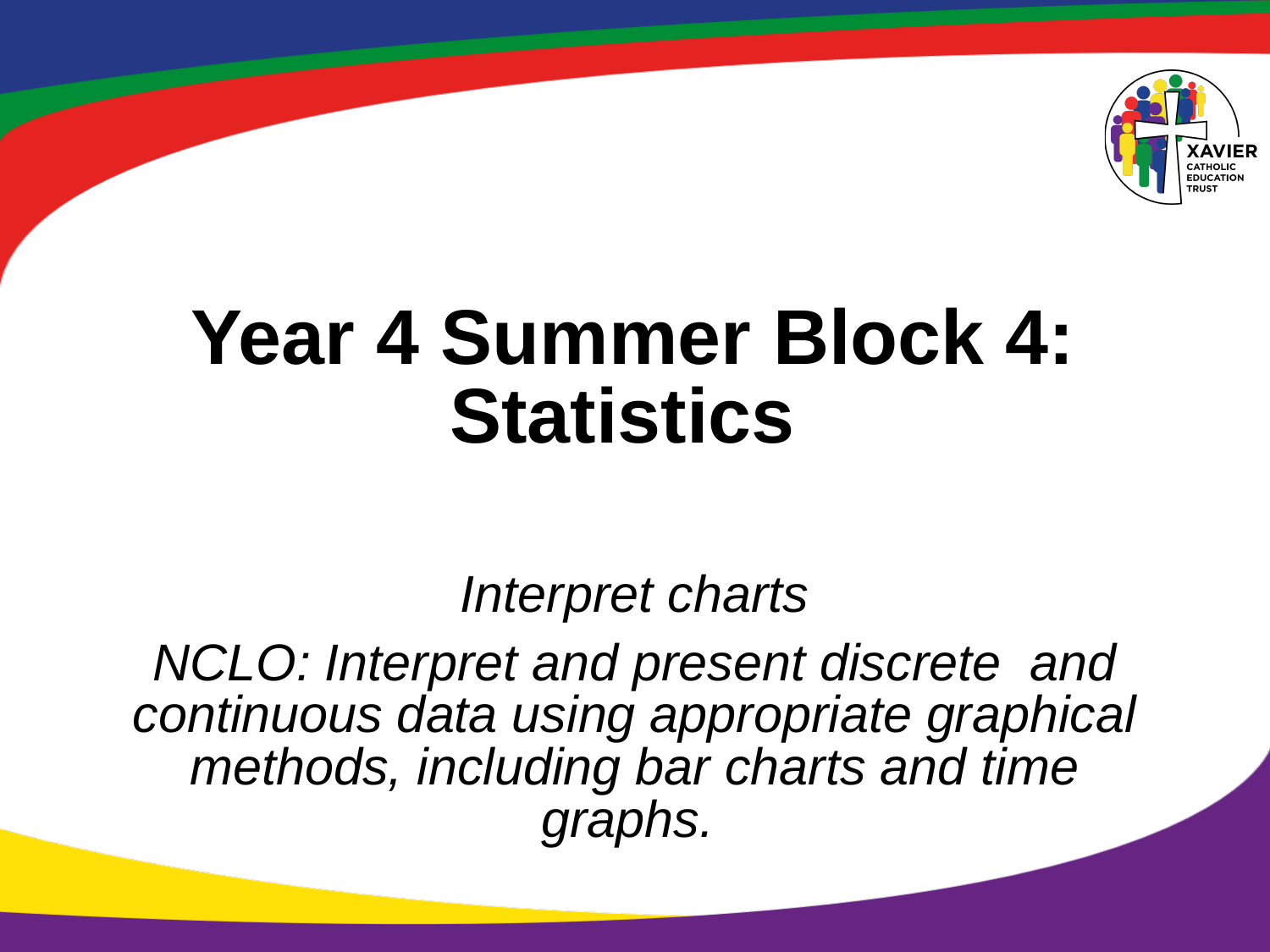

# Year 4 Summer Block 4: Statistics
Interpret charts
NCLO: Interpret and present discrete  and continuous data using appropriate graphical methods, including bar charts and time graphs.